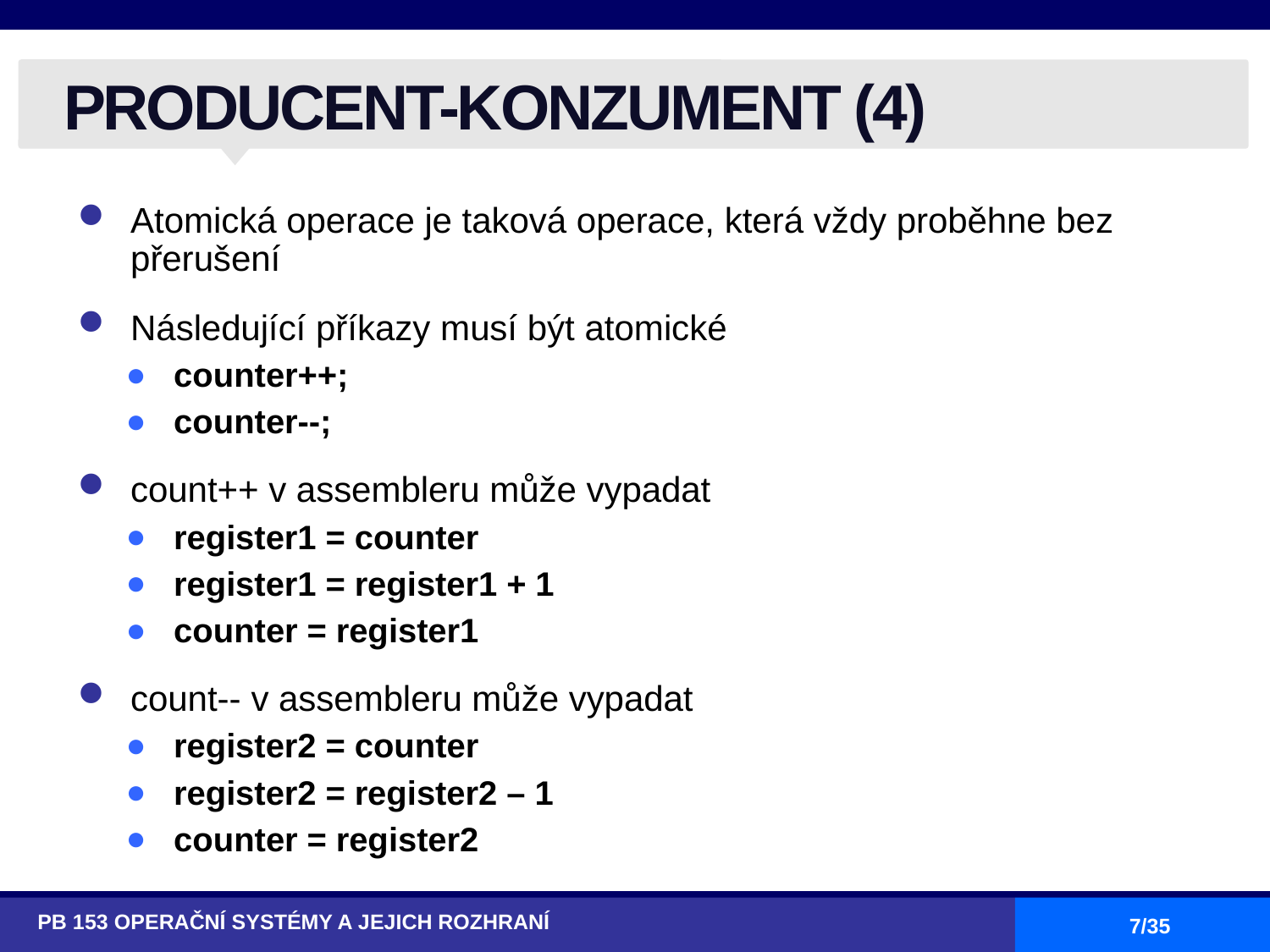

# PRODUCENT-KONZUMENT (4)
Atomická operace je taková operace, která vždy proběhne bez přerušení
Následující příkazy musí být atomické
counter++;
counter--;
count++ v assembleru může vypadat
register1 = counter
register1 = register1 + 1
counter = register1
count-- v assembleru může vypadat
register2 = counter
register2 = register2 – 1
counter = register2
PB 153 OPERAČNÍ SYSTÉMY A JEJICH ROZHRANÍ